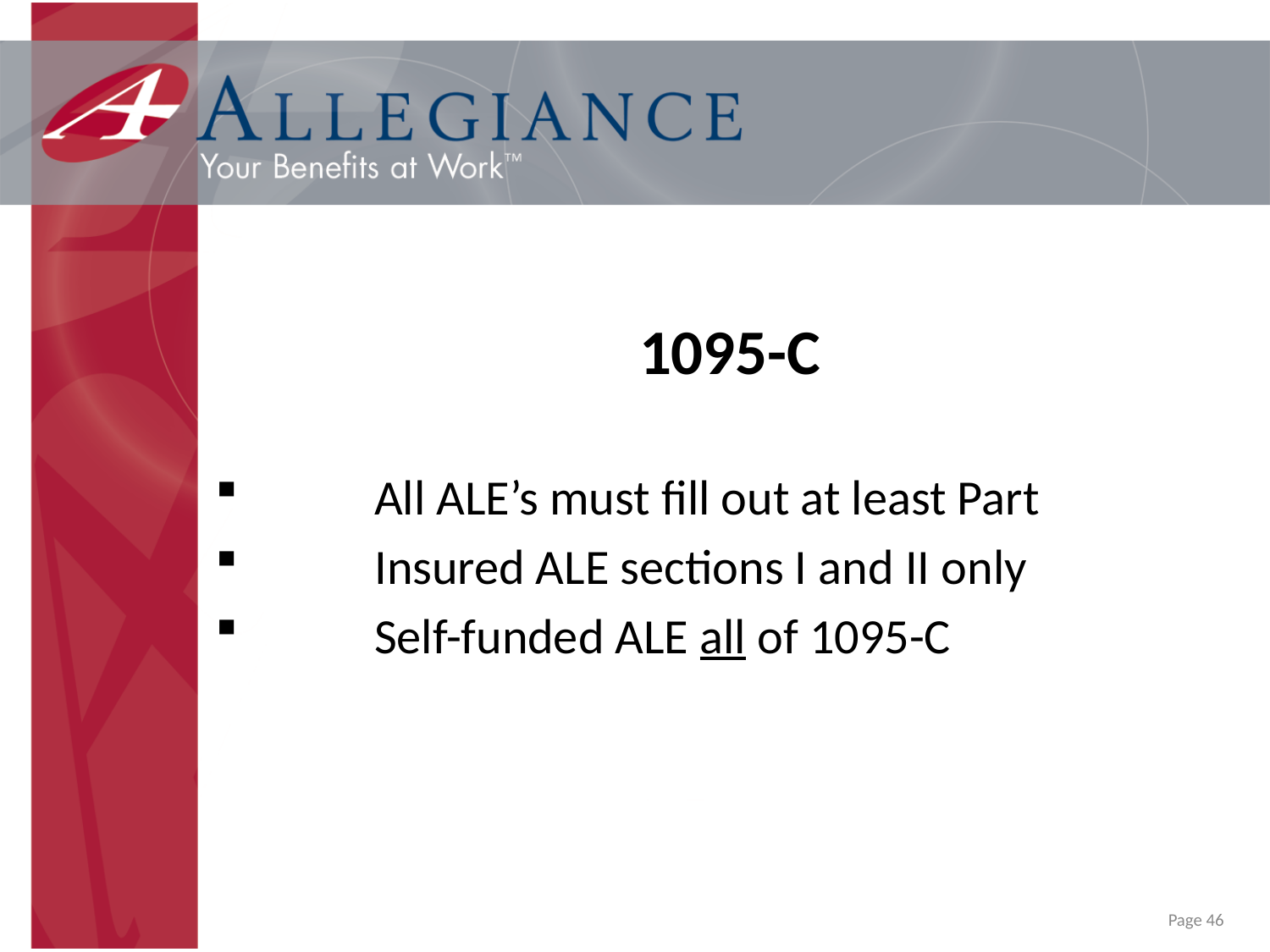

1095-C

	All ALE’s must fill out at least Part
	Insured ALE sections I and II only
	Self-funded ALE all of 1095-C
Page 46